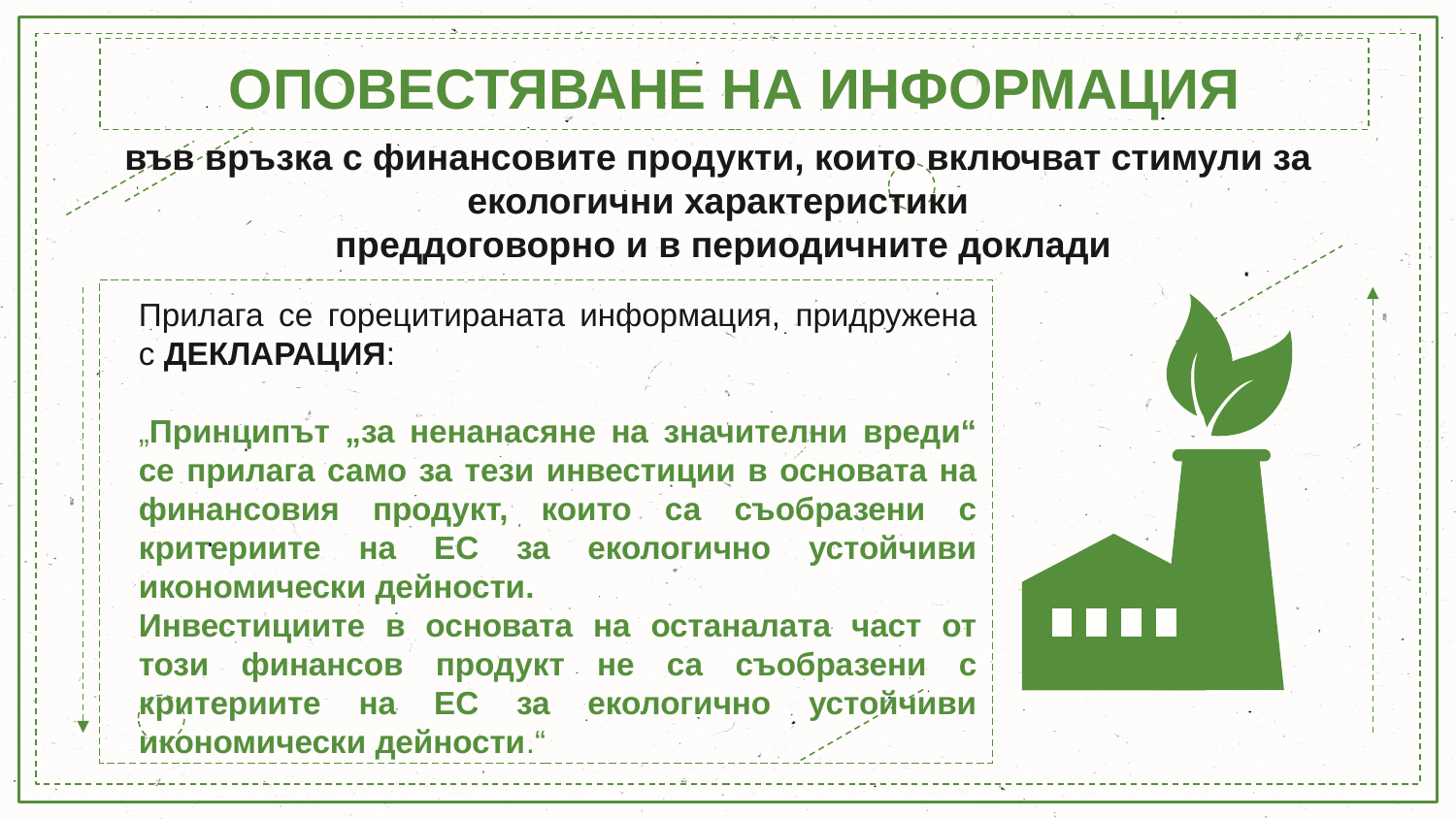

ОПОВЕСТЯВАНЕ НА ИНФОРМАЦИЯ
във връзка с финансовите продукти, които включват стимули за екологични характеристики
 преддоговорно и в периодичните доклади
Прилага се горецитираната информация, придружена с декларация:

„Принципът „за ненанасяне на значителни вреди“ се прилага само за тези инвестиции в основата на финансовия продукт, които са съобразени с критериите на ЕС за екологично устойчиви икономически дейности.
Инвестициите в основата на останалата част от този финансов продукт не са съобразени с критериите на ЕС за екологично устойчиви икономически дейности.“